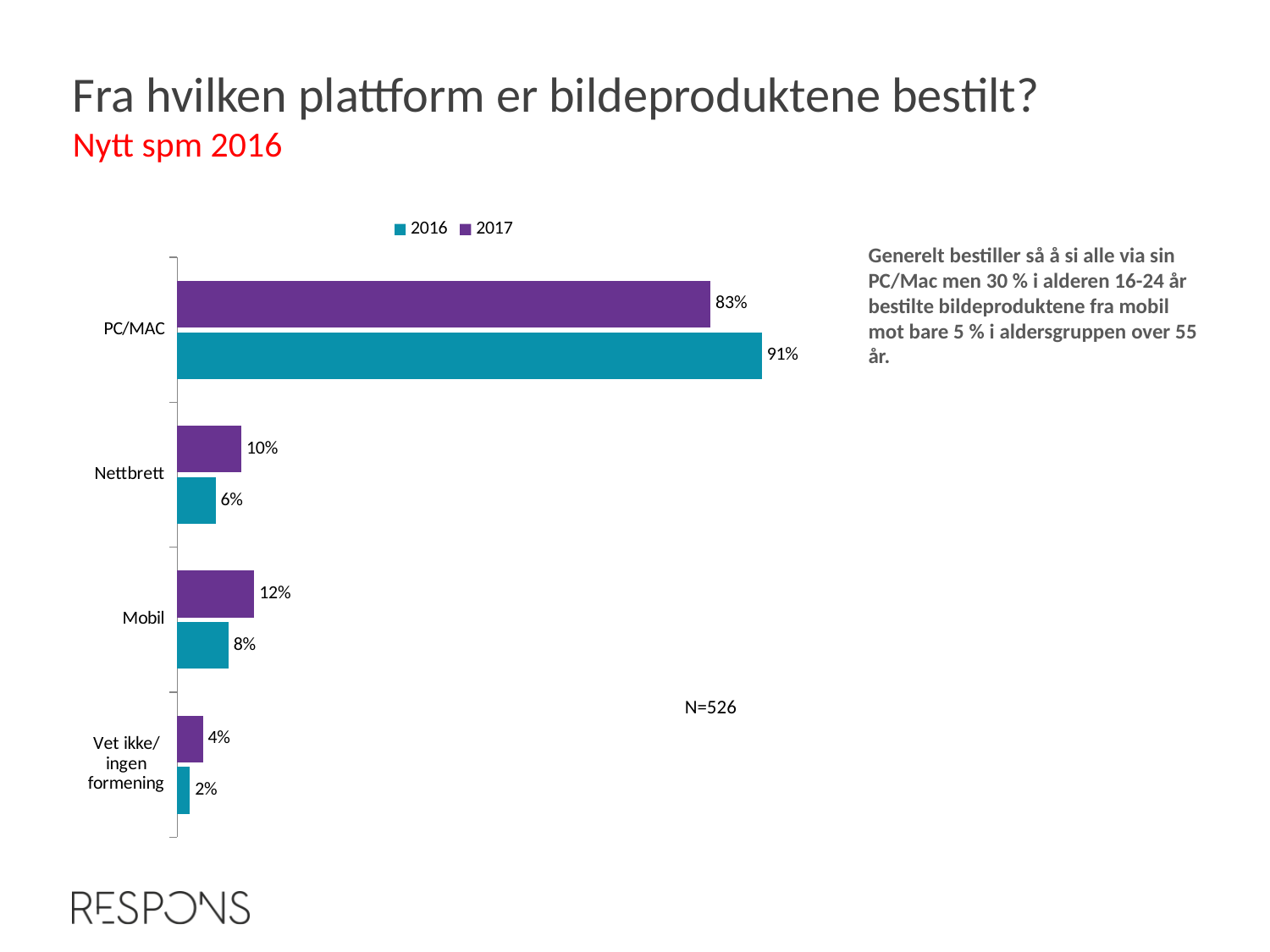

Fra hvilken plattform er bildeproduktene bestilt?
Nytt spm 2016

### Chart

| Category | 2017 | 2016 |
|---|---|---|
| PC/MAC | 0.83 | 0.91 |
| Nettbrett | 0.1 | 0.06 |
| Mobil | 0.12 | 0.08 |
| Vet ikke/ingen formening | 0.04 | 0.02 |
Generelt bestiller så å si alle via sin PC/Mac men 30 % i alderen 16-24 år bestilte bildeproduktene fra mobil mot bare 5 % i aldersgruppen over 55 år.

N=526